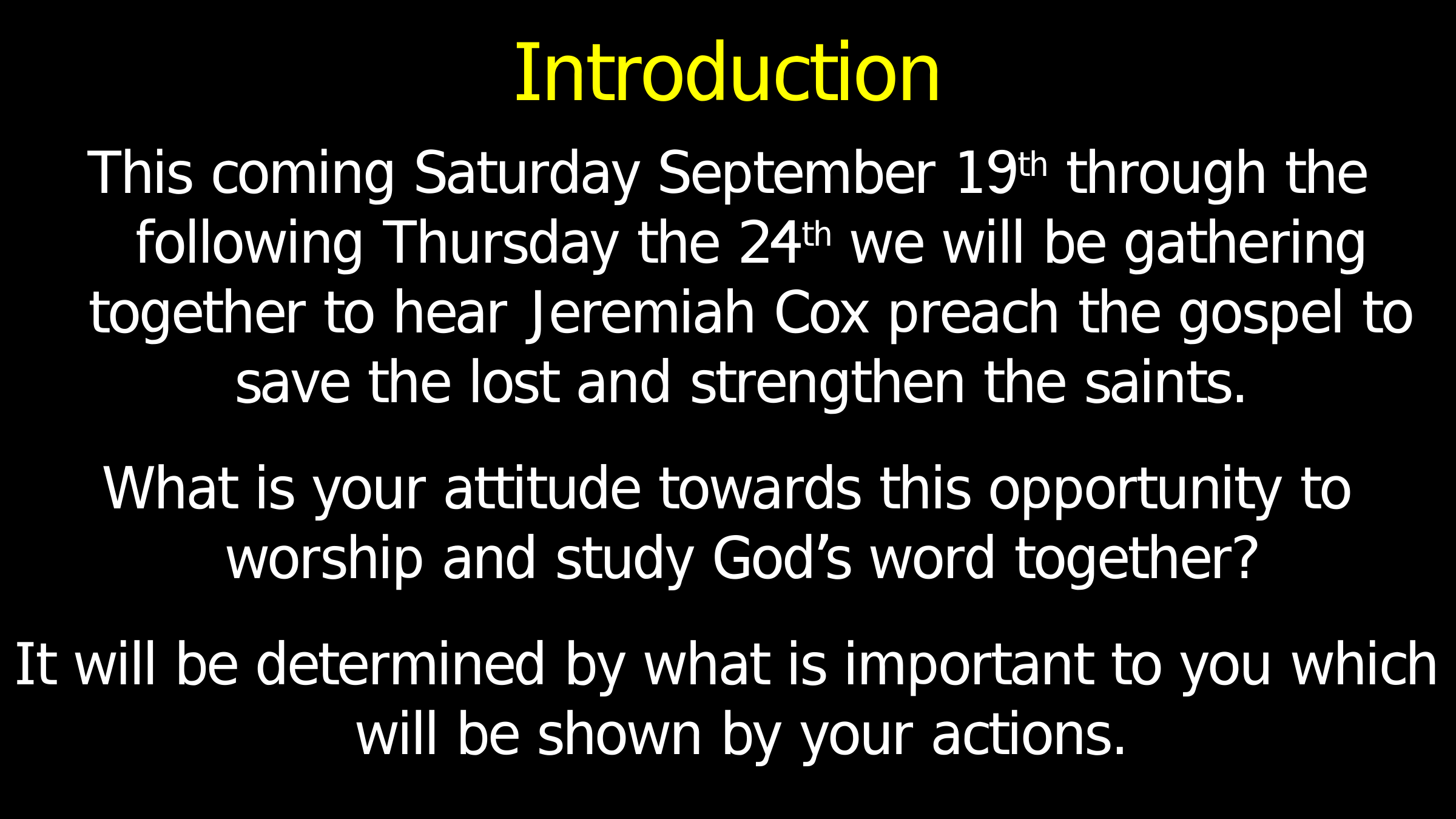

# Introduction
This coming Saturday September 19th through the following Thursday the 24th we will be gathering together to hear Jeremiah Cox preach the gospel to save the lost and strengthen the saints.

What is your attitude towards this opportunity to worship and study God’s word together?

It will be determined by what is important to you which will be shown by your actions.